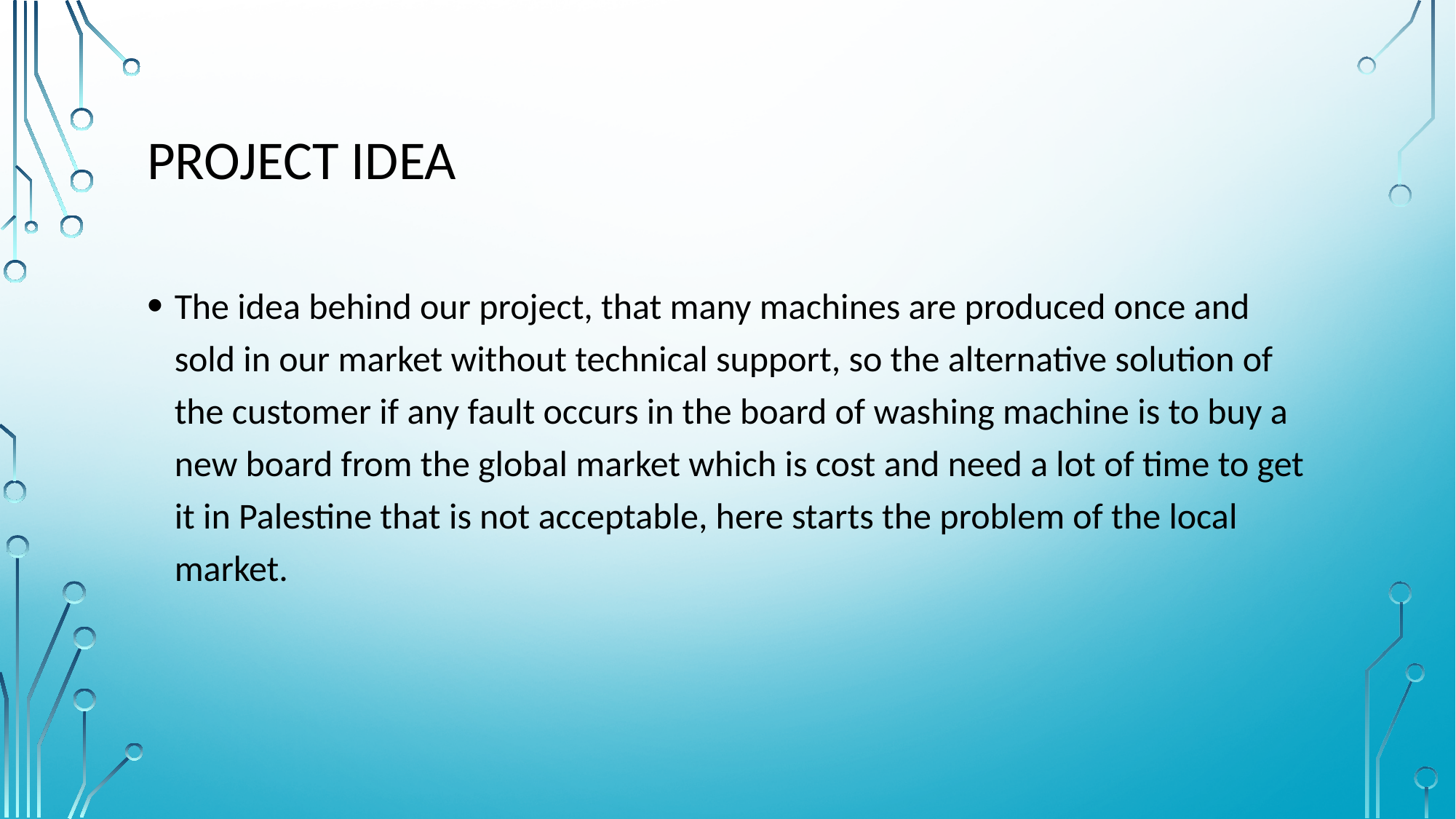

# Project Idea
The idea behind our project, that many machines are produced once and sold in our market without technical support, so the alternative solution of the customer if any fault occurs in the board of washing machine is to buy a new board from the global market which is cost and need a lot of time to get it in Palestine that is not acceptable, here starts the problem of the local market.